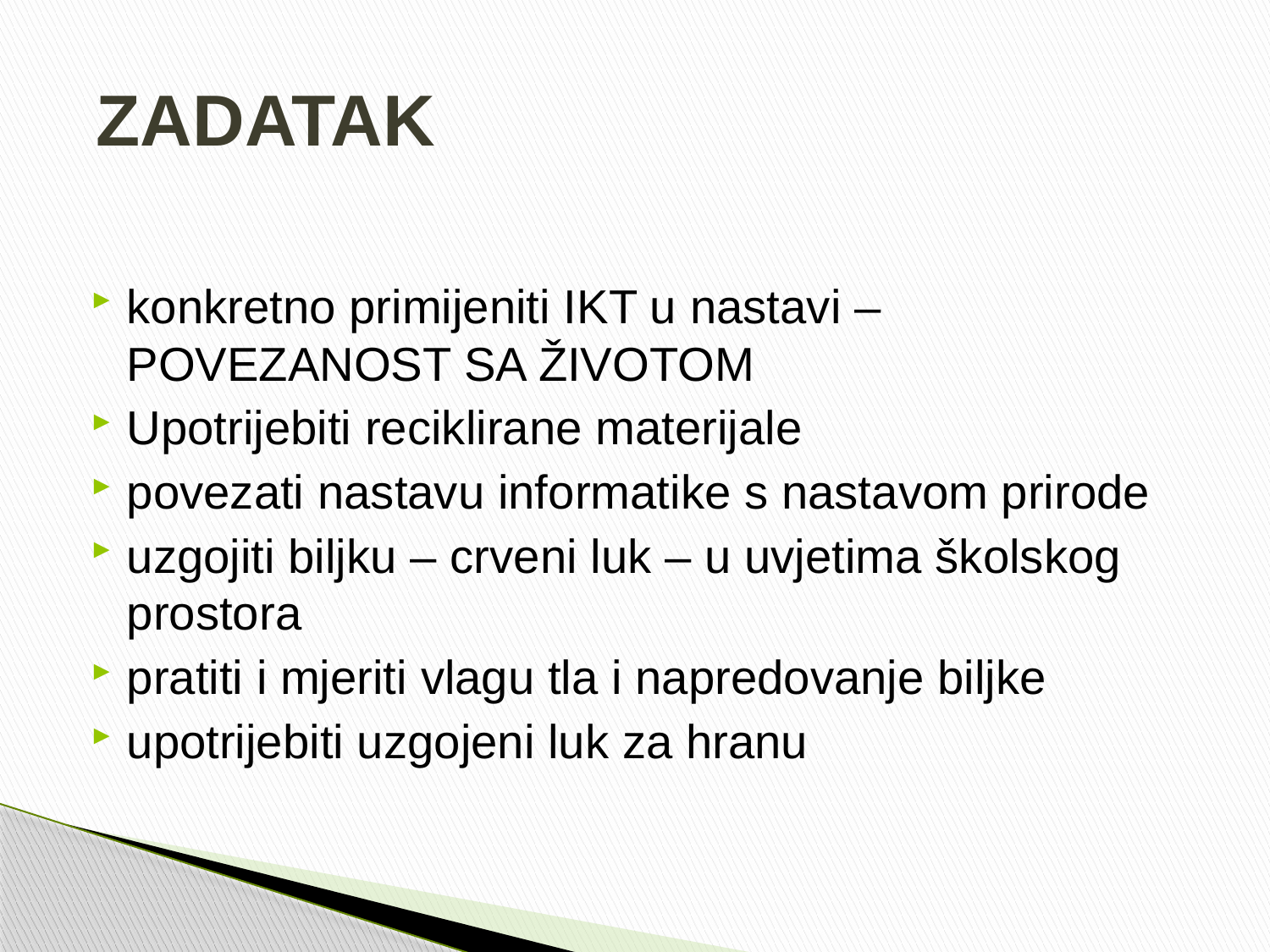

# ZADATAK

konkretno primijeniti IKT u nastavi – POVEZANOST SA ŽIVOTOM
Upotrijebiti reciklirane materijale
povezati nastavu informatike s nastavom prirode
uzgojiti biljku – crveni luk – u uvjetima školskog prostora
pratiti i mjeriti vlagu tla i napredovanje biljke
upotrijebiti uzgojeni luk za hranu